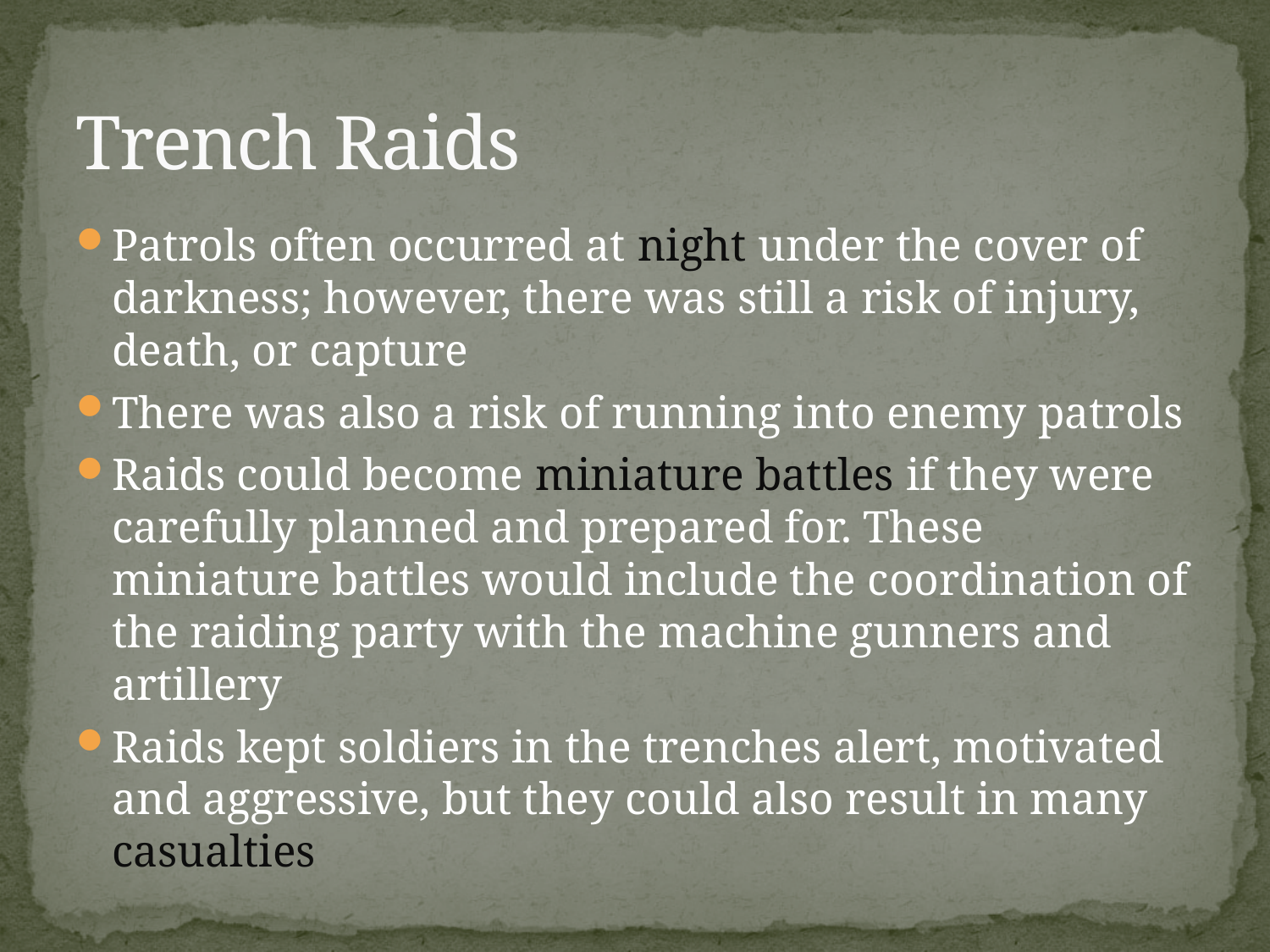

# Trench Raids
Patrols often occurred at night under the cover of darkness; however, there was still a risk of injury, death, or capture
There was also a risk of running into enemy patrols
Raids could become miniature battles if they were carefully planned and prepared for. These miniature battles would include the coordination of the raiding party with the machine gunners and artillery
Raids kept soldiers in the trenches alert, motivated and aggressive, but they could also result in many casualties